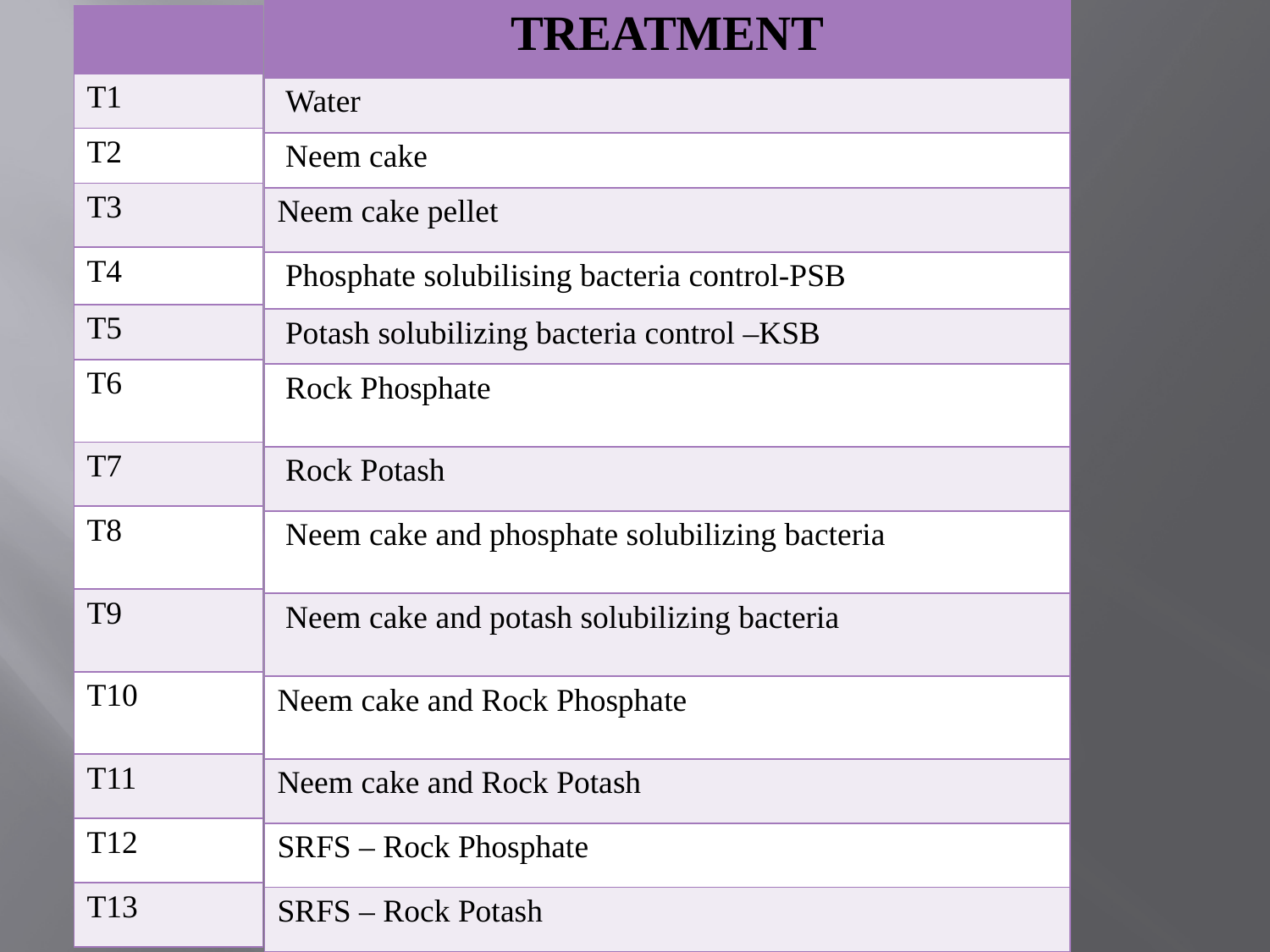

| TREATMENT |
| --- |
| Water |
| Neem cake |
| Neem cake pellet |
| Phosphate solubilising bacteria control-PSB |
| Potash solubilizing bacteria control –KSB |
| Rock Phosphate |
| Rock Potash |
| Neem cake and phosphate solubilizing bacteria |
| Neem cake and potash solubilizing bacteria |
| Neem cake and Rock Phosphate |
| Neem cake and Rock Potash |
| SRFS – Rock Phosphate |
| SRFS – Rock Potash |
|  |
| --- |
| T1 |
| T2 |
| T3 |
| T4 |
| T5 |
| T6 |
| T7 |
| T8 |
| T9 |
| T10 |
| T11 |
| T12 |
| T13 |
#